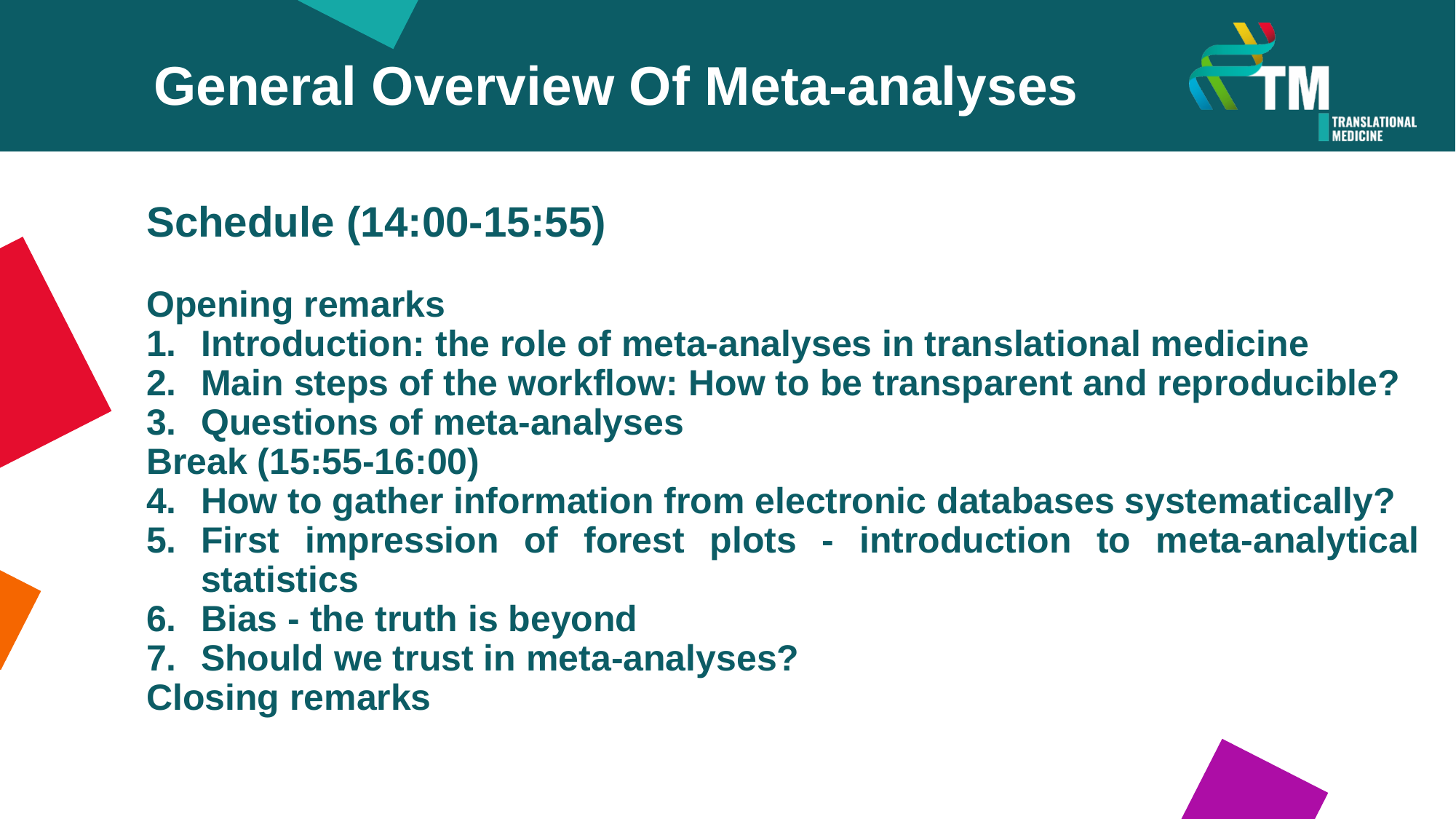

General Overview Of Meta-analyses
Schedule (14:00-15:55)

Opening remarks
Introduction: the role of meta-analyses in translational medicine
Main steps of the workflow: How to be transparent and reproducible?
Questions of meta-analyses
Break (15:55-16:00)
How to gather information from electronic databases systematically?
First impression of forest plots - introduction to meta-analytical statistics
Bias - the truth is beyond
Should we trust in meta-analyses?
Closing remarks